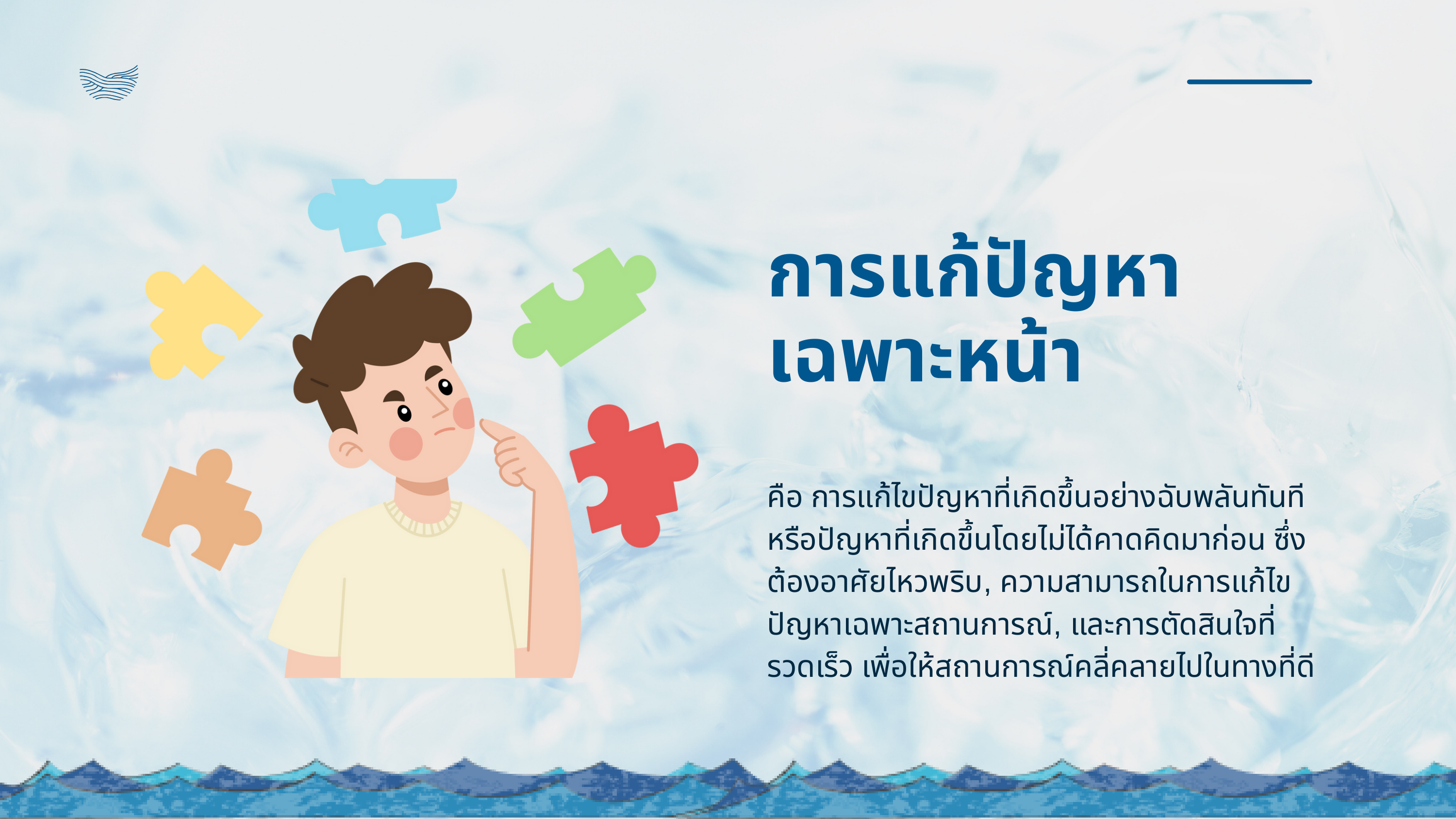

การแก้ปัญหาเฉพาะหน้า
คือ การแก้ไขปัญหาที่เกิดขึ้นอย่างฉับพลันทันที หรือปัญหาที่เกิดขึ้นโดยไม่ได้คาดคิดมาก่อน ซึ่งต้องอาศัยไหวพริบ, ความสามารถในการแก้ไขปัญหาเฉพาะสถานการณ์, และการตัดสินใจที่รวดเร็ว เพื่อให้สถานการณ์คลี่คลายไปในทางที่ดี